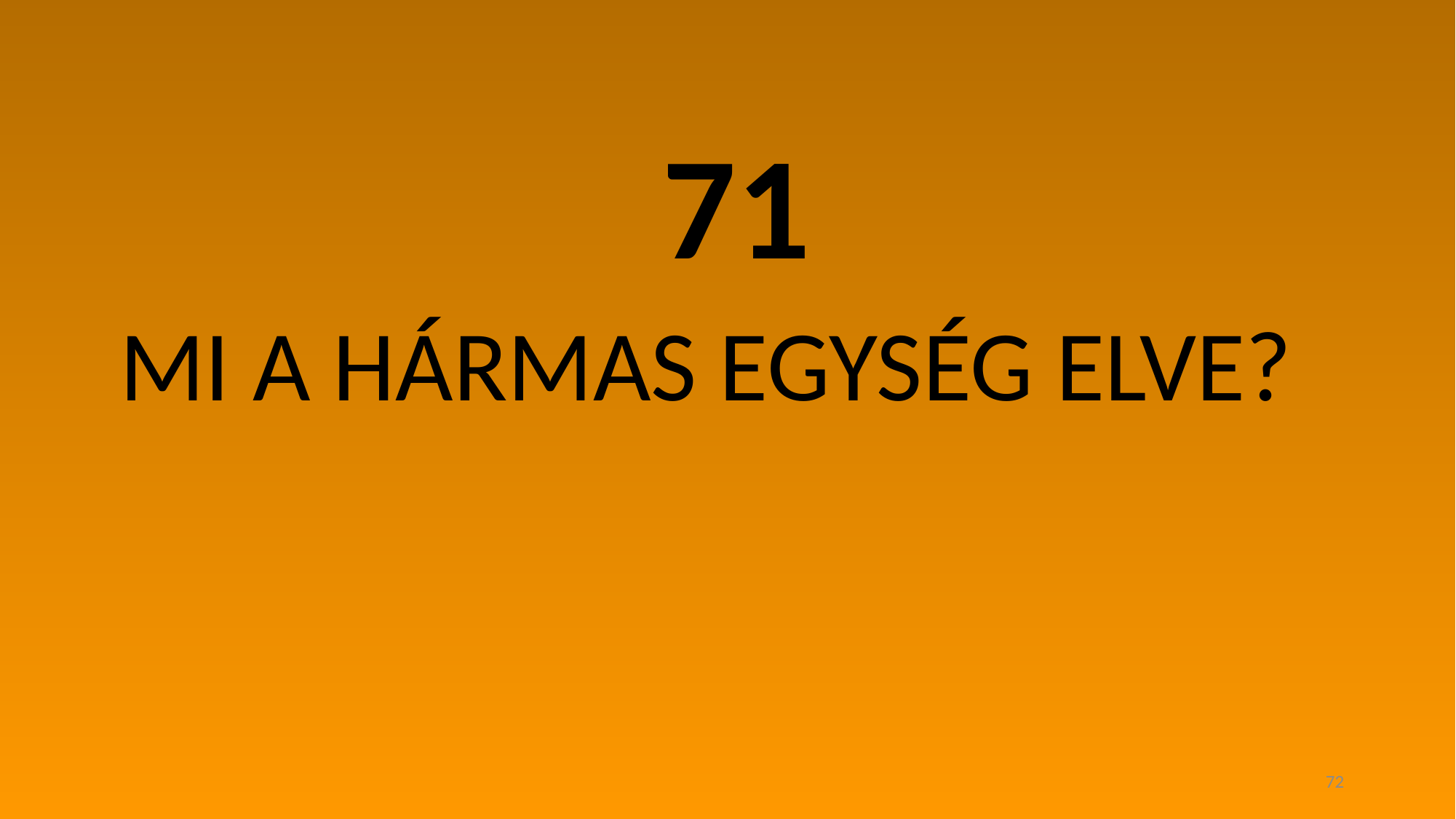

71
# MI A HÁRMAS EGYSÉG ELVE?
72